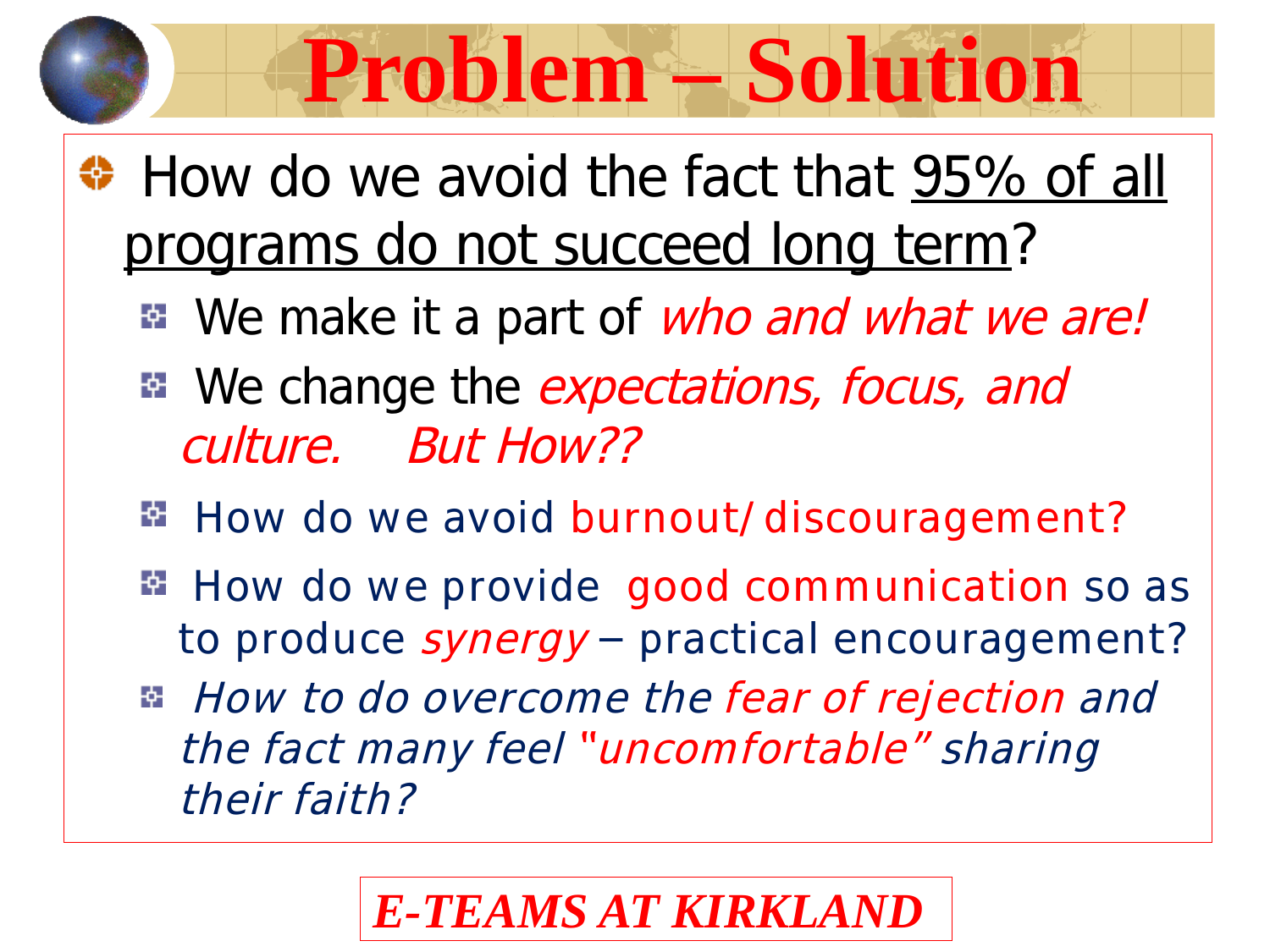

Problem – Solution
 How do we avoid the fact that 95% of all programs do not succeed long term?
 We make it a part of who and what we are!
 We change the expectations, focus, and culture.    But How??
 How do we avoid burnout/discouragement?
 How do we provide  good communication so as to produce synergy – practical encouragement?
 How to do overcome the fear of rejection and the fact many feel “uncomfortable” sharing their faith?
# E-TEAMS AT KIRKLAND